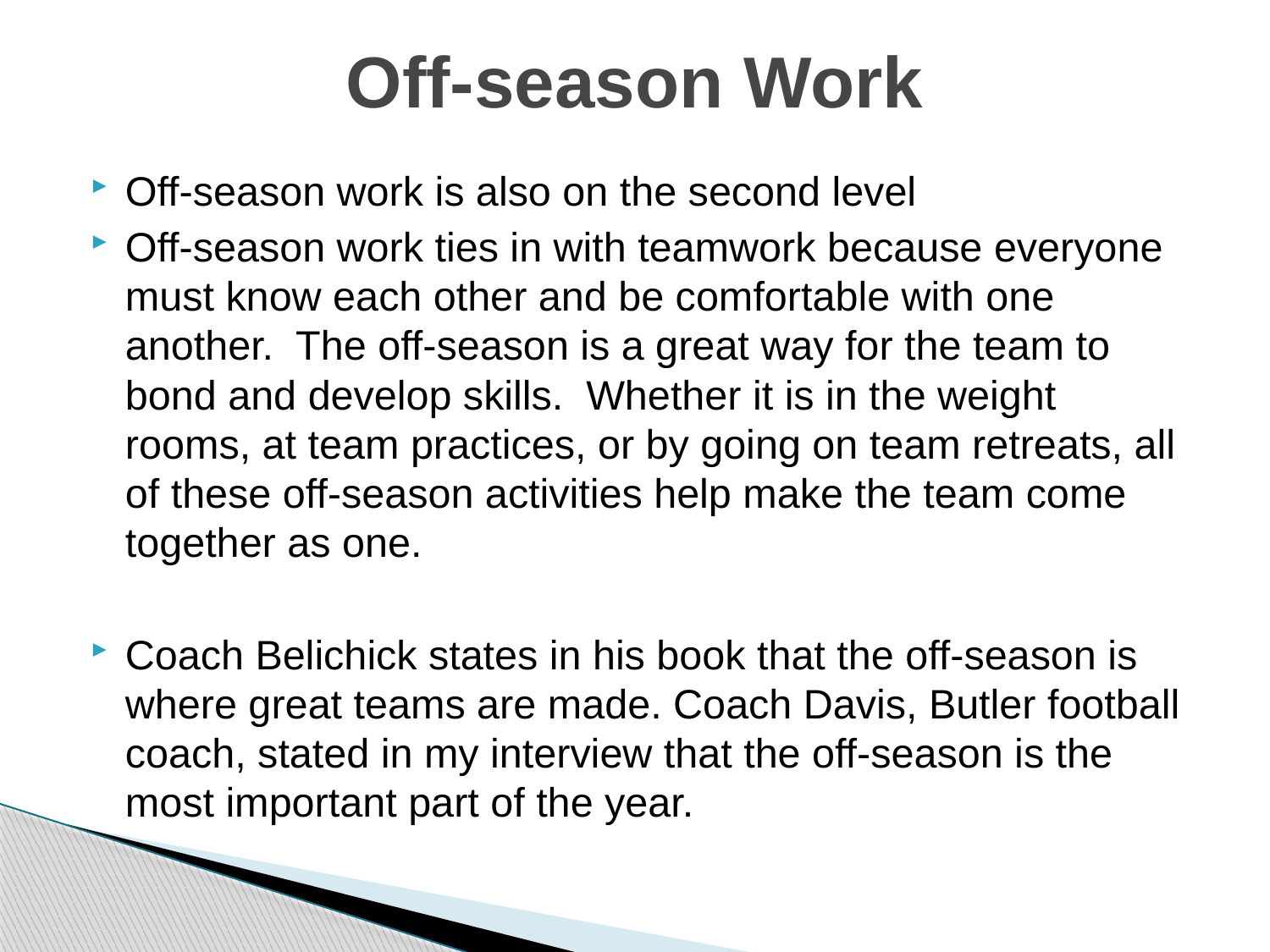

# Off-season Work
Off-season work is also on the second level
Off-season work ties in with teamwork because everyone must know each other and be comfortable with one another.  The off-season is a great way for the team to bond and develop skills.  Whether it is in the weight rooms, at team practices, or by going on team retreats, all of these off-season activities help make the team come together as one.

Coach Belichick states in his book that the off-season is where great teams are made. Coach Davis, Butler football coach, stated in my interview that the off-season is the most important part of the year.